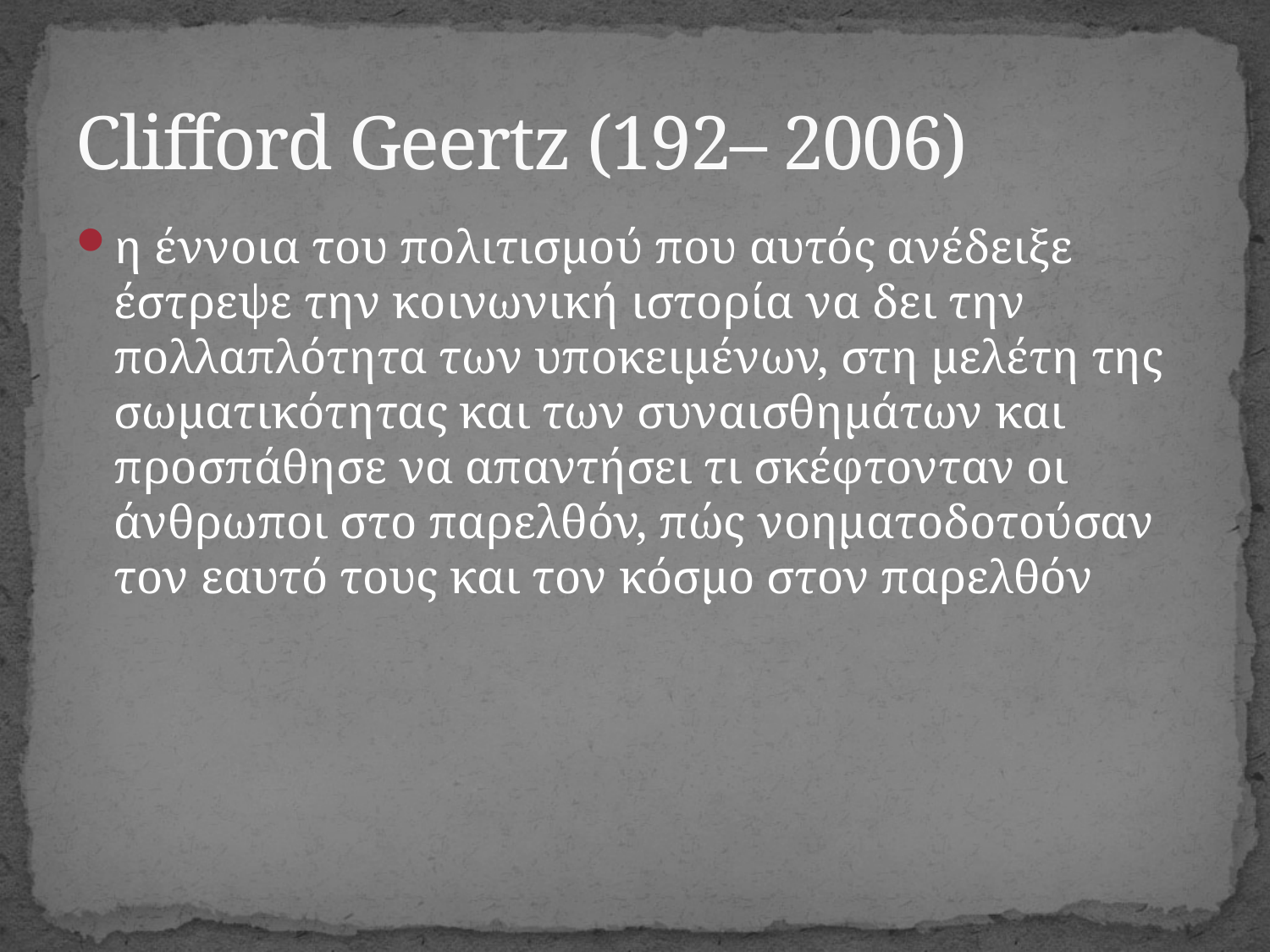

# Clifford Geertz (192– 2006)
η έννοια του πολιτισμού που αυτός ανέδειξε έστρεψε την κοινωνική ιστορία να δει την πολλαπλότητα των υποκειμένων, στη μελέτη της σωματικότητας και των συναισθημάτων και προσπάθησε να απαντήσει τι σκέφτονταν οι άνθρωποι στο παρελθόν, πώς νοηματοδοτούσαν τον εαυτό τους και τον κόσμο στον παρελθόν